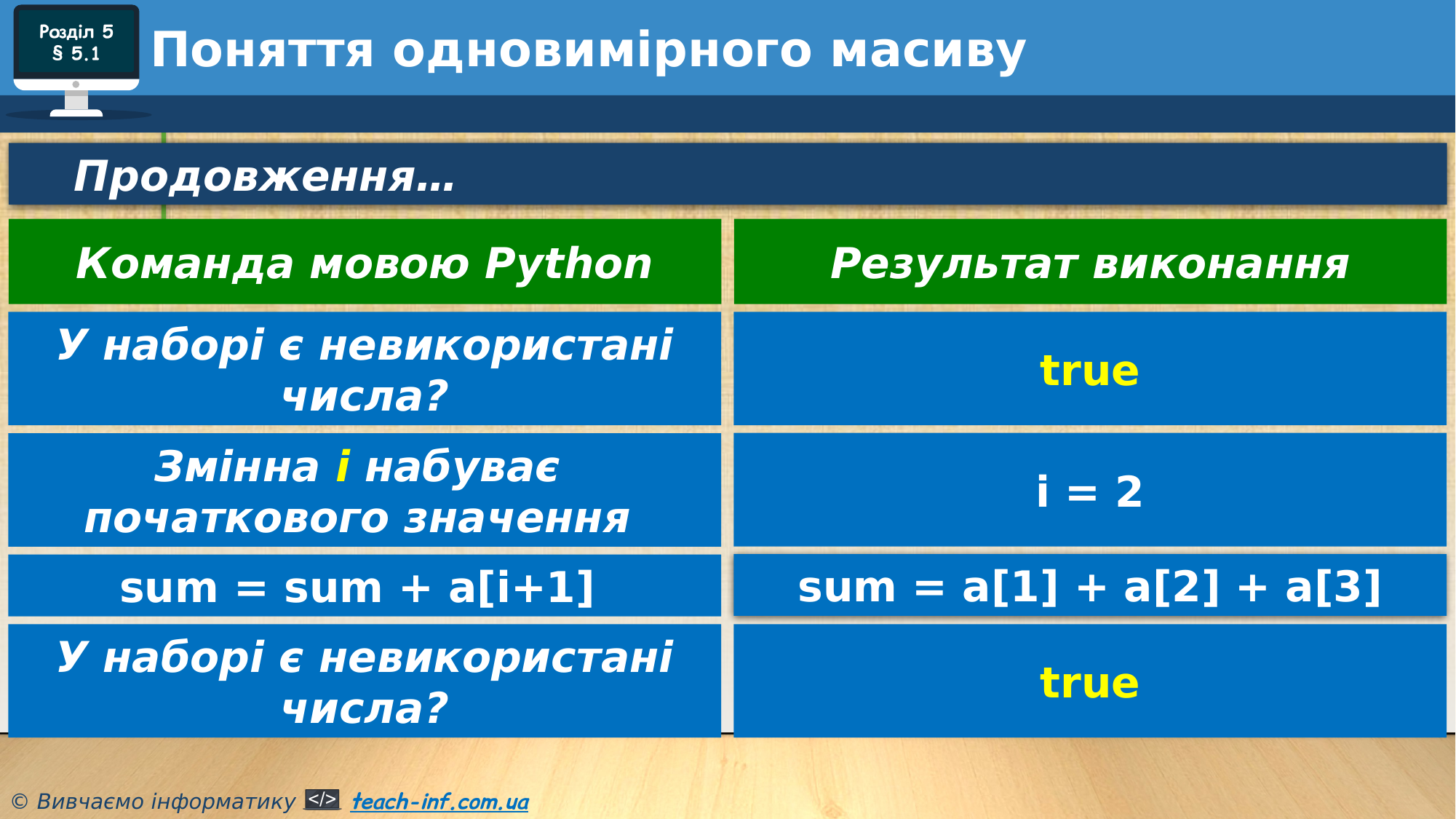

# Поняття одновимірного масиву
Продовження…
Команда мовою Python
Результат виконання
У наборі є невикористані числа?
true
і = 2
Змінна i набуває
початкового значення
sum = a[1] + a[2] + a[3]
sum = sum + a[i+1]
У наборі є невикористані числа?
true